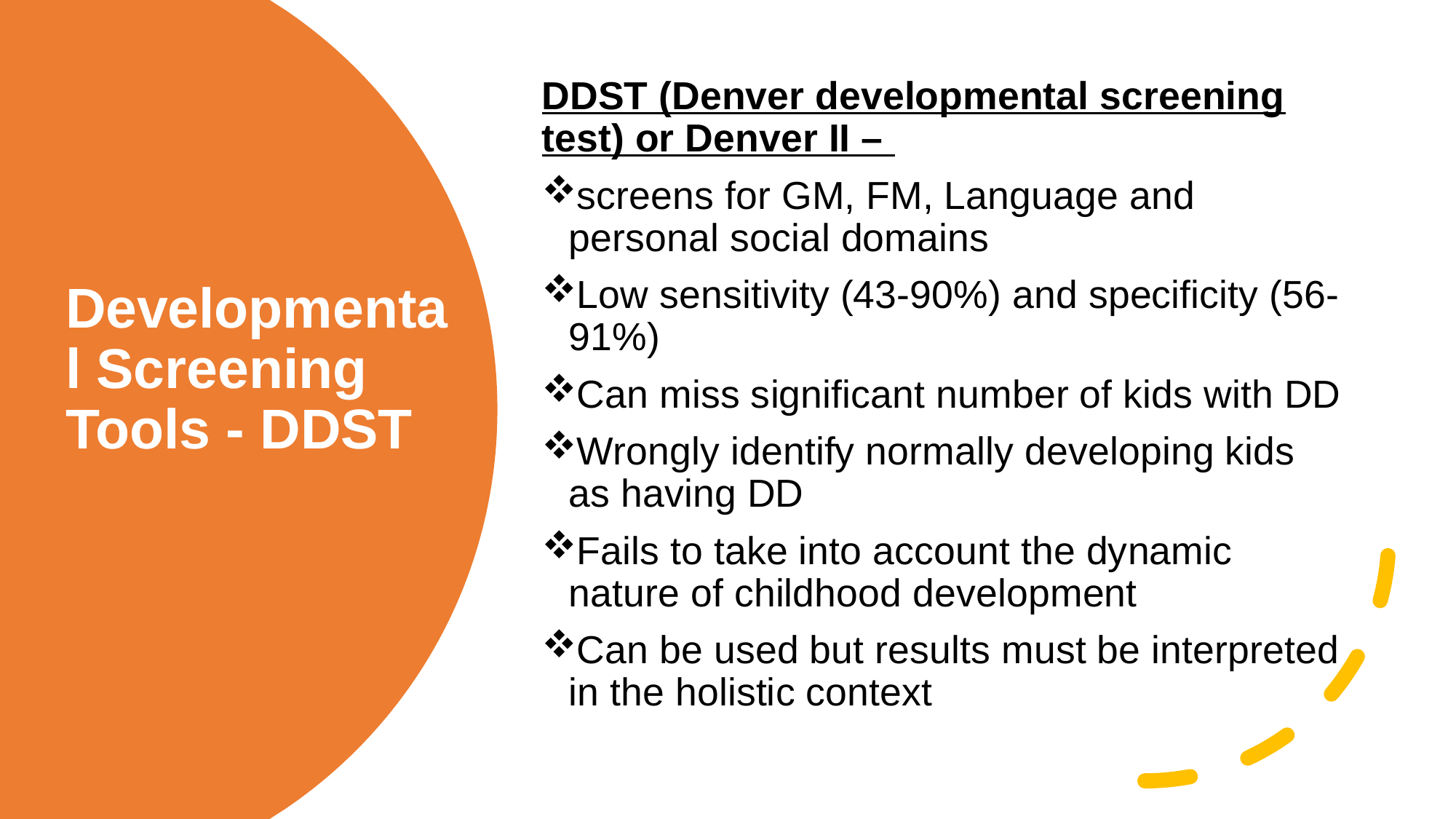

DDST (Denver developmental screening test) or Denver II –
screens for GM, FM, Language and personal social domains
Low sensitivity (43-90%) and specificity (56-91%)
Can miss significant number of kids with DD
Wrongly identify normally developing kids as having DD
Fails to take into account the dynamic nature of childhood development
Can be used but results must be interpreted in the holistic context

# Developmental Screening Tools - DDST